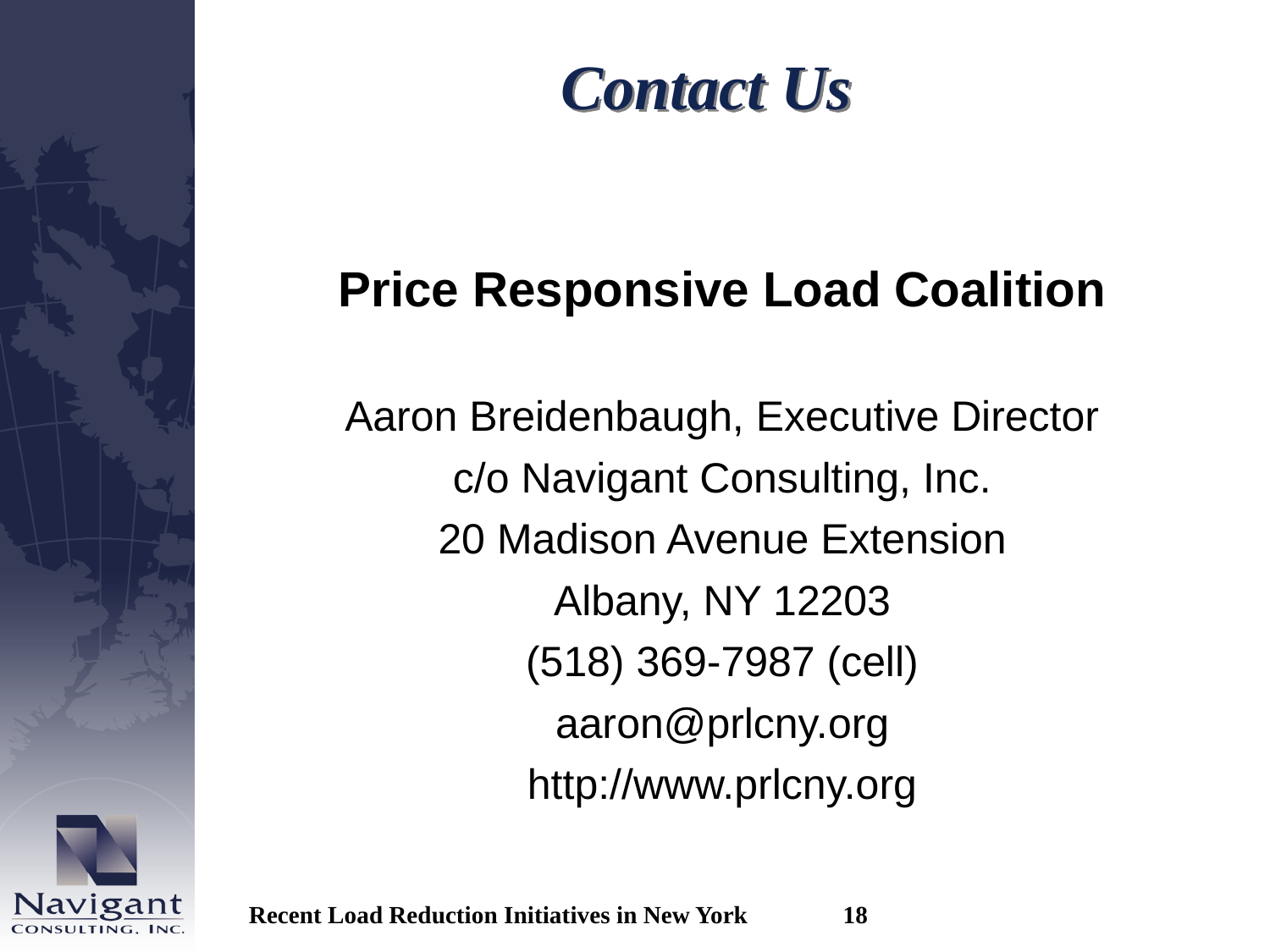

# Contact Us

Price Responsive Load Coalition

Aaron Breidenbaugh, Executive Director
c/o Navigant Consulting, Inc.
20 Madison Avenue Extension
Albany, NY 12203
(518) 369-7987 (cell)
aaron@prlcny.org
http://www.prlcny.org